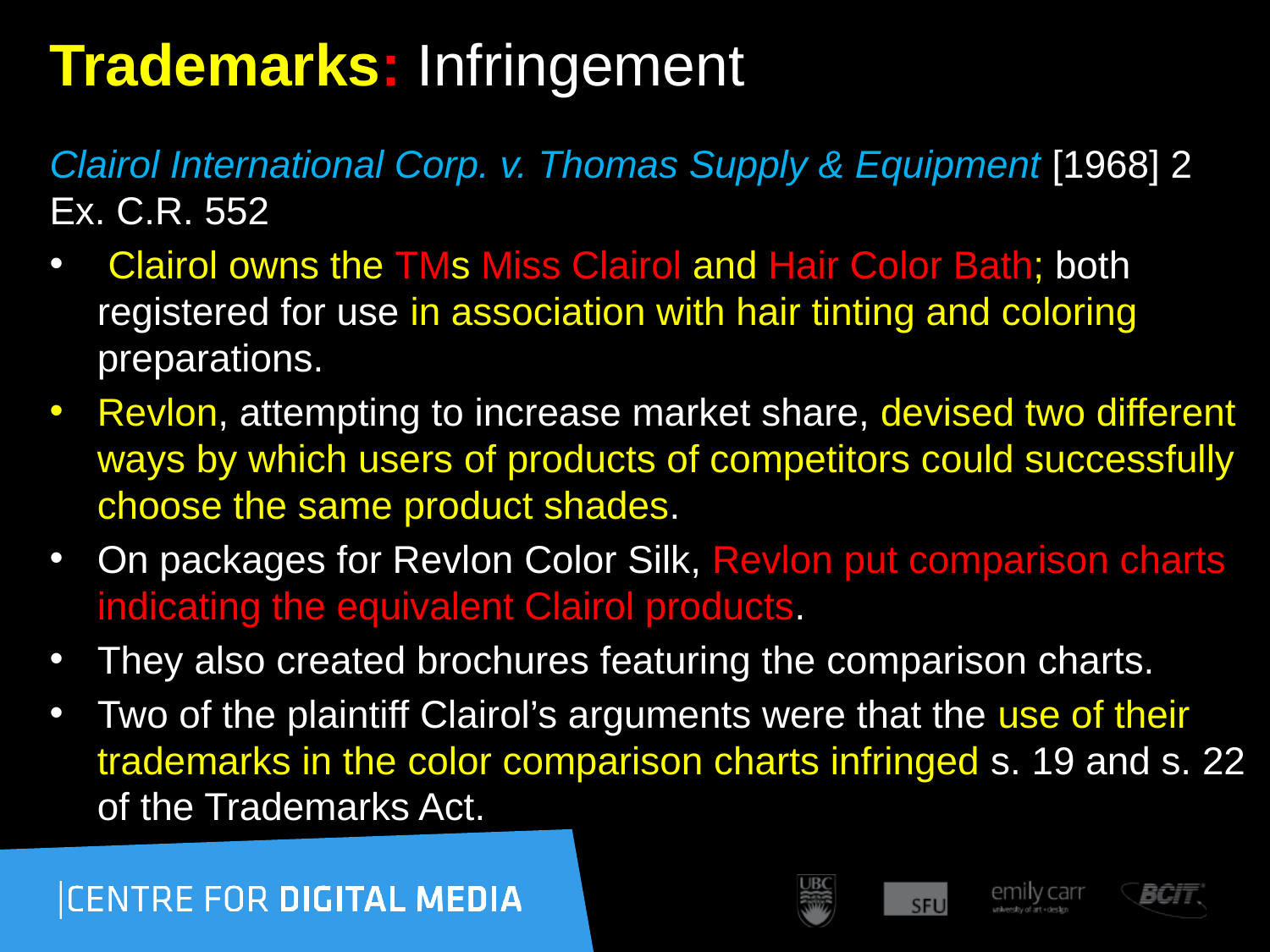

163
# Trademarks: Infringement
Clairol International Corp. v. Thomas Supply & Equipment [1968] 2 Ex. C.R. 552
 Clairol owns the TMs Miss Clairol and Hair Color Bath; both registered for use in association with hair tinting and coloring preparations.
Revlon, attempting to increase market share, devised two different ways by which users of products of competitors could successfully choose the same product shades.
On packages for Revlon Color Silk, Revlon put comparison charts indicating the equivalent Clairol products.
They also created brochures featuring the comparison charts.
Two of the plaintiff Clairol’s arguments were that the use of their trademarks in the color comparison charts infringed s. 19 and s. 22 of the Trademarks Act.